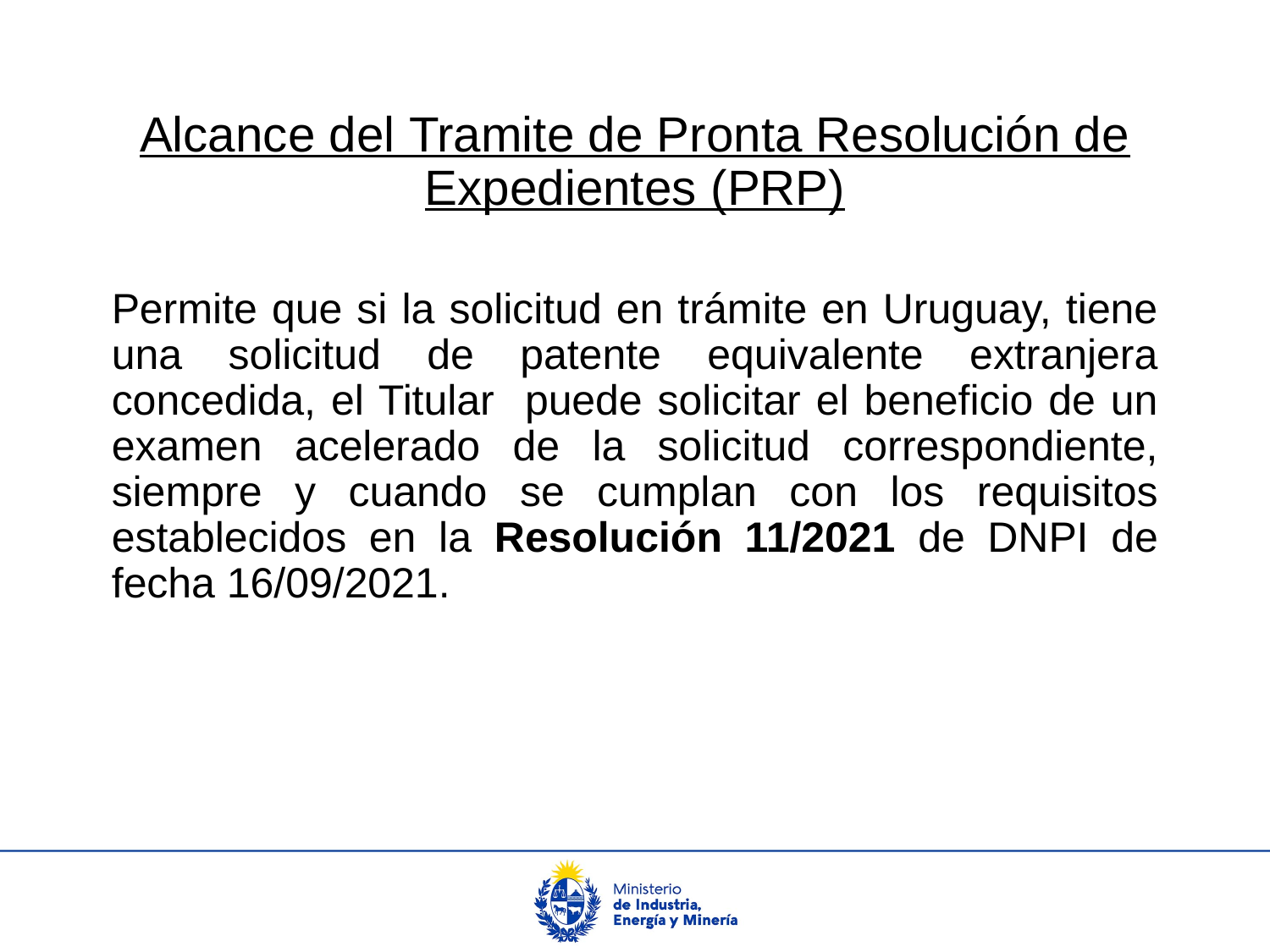

Alcance del Tramite de Pronta Resolución de Expedientes (PRP)
Permite que si la solicitud en trámite en Uruguay, tiene una solicitud de patente equivalente extranjera concedida, el Titular  puede solicitar el beneficio de un examen acelerado de la solicitud correspondiente, siempre y cuando se cumplan con los requisitos establecidos en la Resolución 11/2021 de DNPI de fecha 16/09/2021.